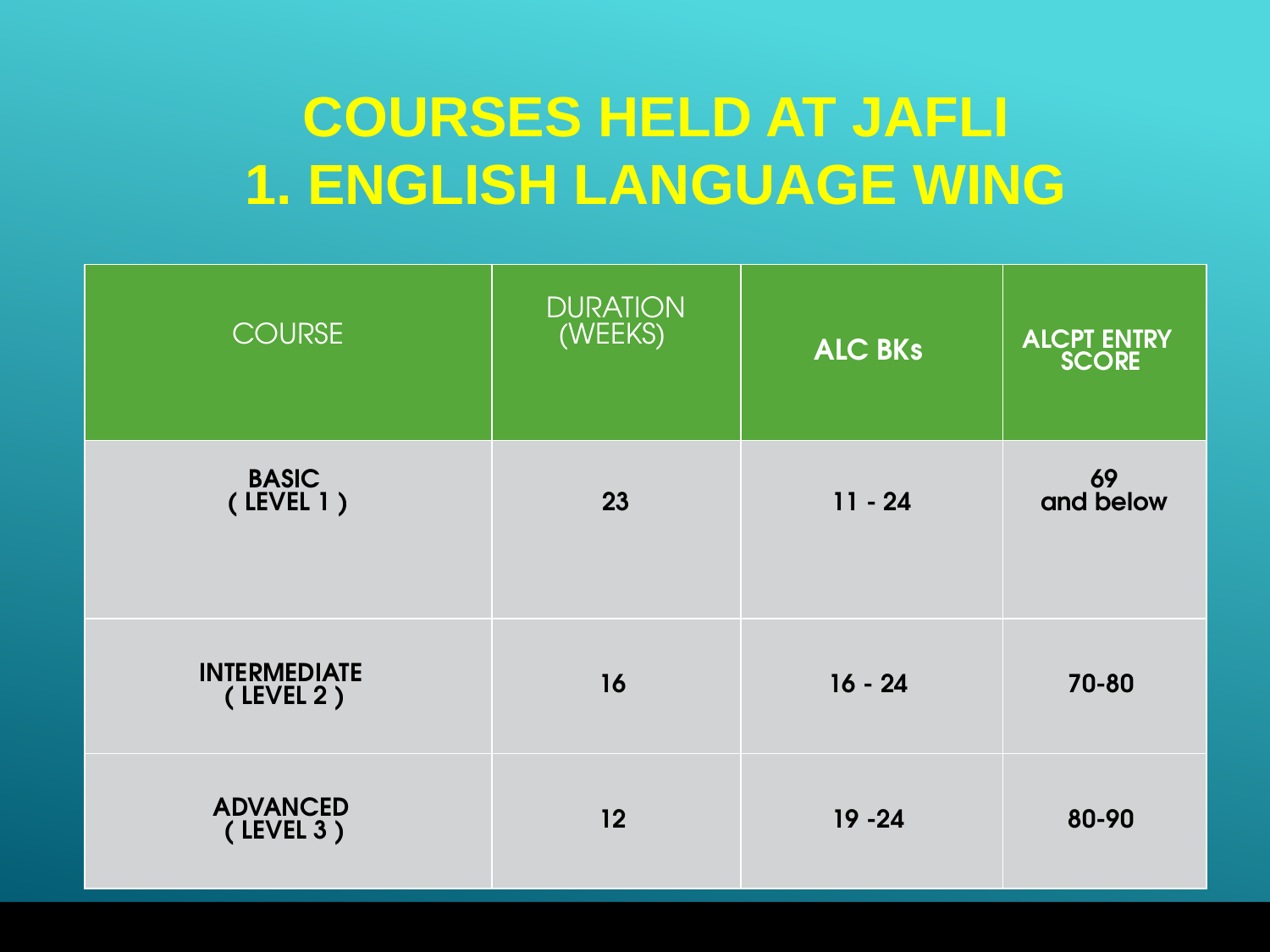

# Courses held at JAFLI 1. English language wing
| COURSE | DURATION (WEEKS) | ALC BKs | ALCPT ENTRY SCORE |
| --- | --- | --- | --- |
| BASIC ( LEVEL 1 ) | 23 | 11 - 24 | 69 and below |
| INTERMEDIATE ( LEVEL 2 ) | 16 | 16 - 24 | 70-80 |
| ADVANCED ( LEVEL 3 ) | 12 | 19 -24 | 80-90 |